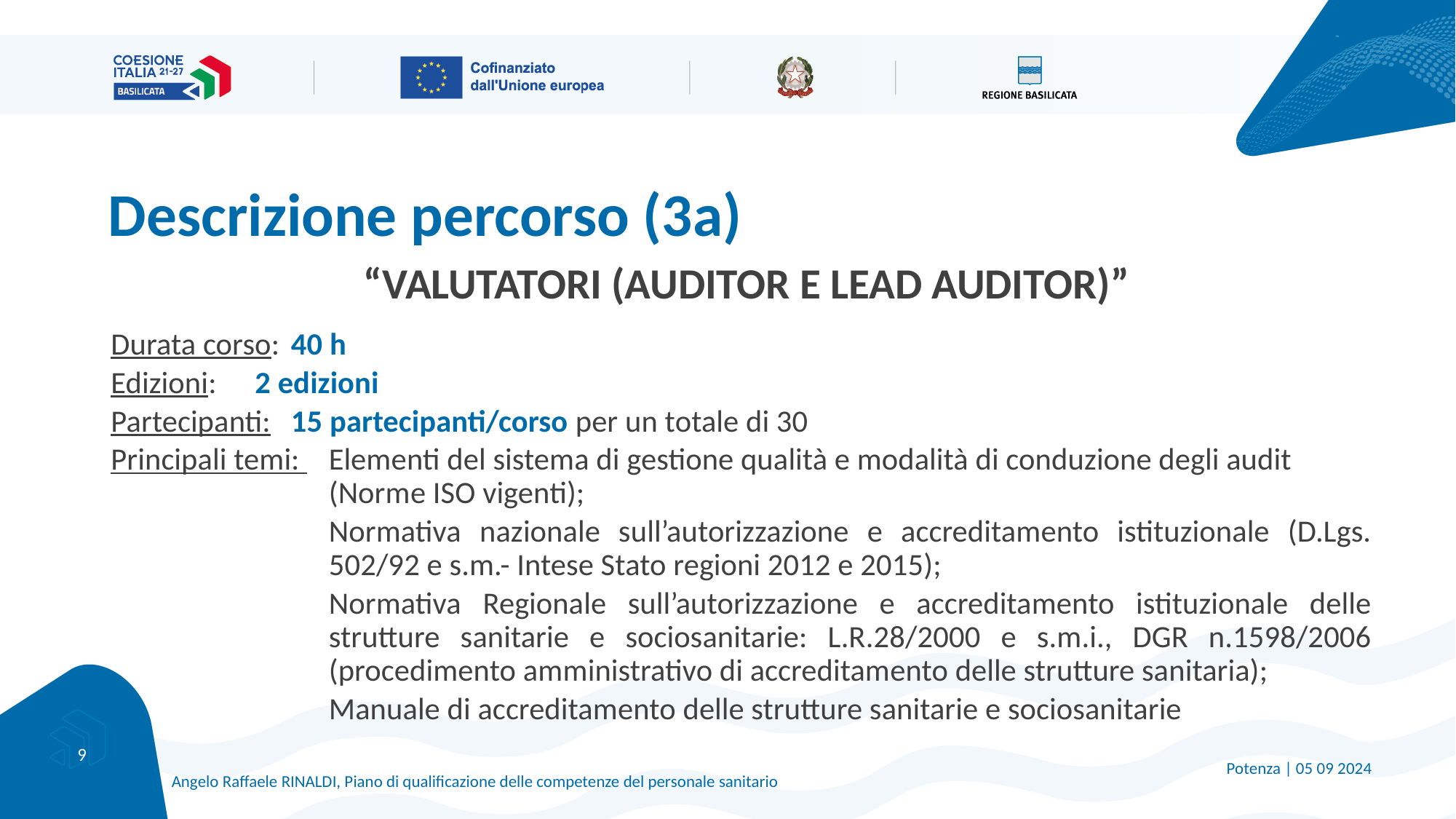

# Descrizione percorso (3a)
 “VALUTATORI (AUDITOR E LEAD AUDITOR)”

Durata corso: 	40 h
Edizioni:  	2 edizioni
Partecipanti: 	15 partecipanti/corso per un totale di 30
Principali temi:  	Elementi del sistema di gestione qualità e modalità di conduzione degli audit (Norme ISO vigenti);
Normativa nazionale sull’autorizzazione e accreditamento istituzionale (D.Lgs. 502/92 e s.m.- Intese Stato regioni 2012 e 2015);
Normativa Regionale sull’autorizzazione e accreditamento istituzionale delle strutture sanitarie e sociosanitarie: L.R.28/2000 e s.m.i., DGR n.1598/2006 (procedimento amministrativo di accreditamento delle strutture sanitaria);
Manuale di accreditamento delle strutture sanitarie e sociosanitarie